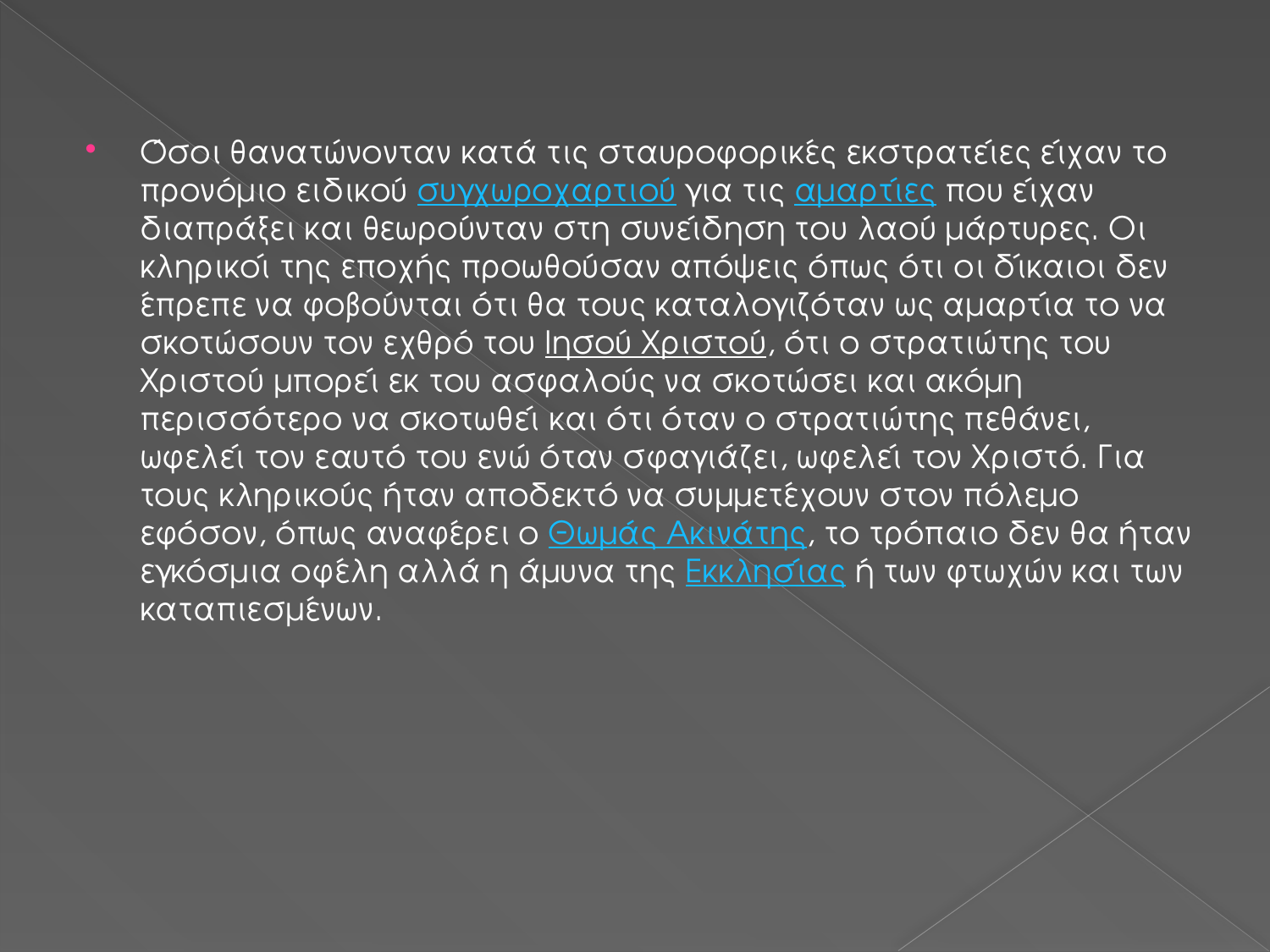

Όσοι θανατώνονταν κατά τις σταυροφορικές εκστρατείες είχαν το προνόμιο ειδικού συγχωροχαρτιού για τις αμαρτίες που είχαν διαπράξει και θεωρούνταν στη συνείδηση του λαού μάρτυρες. Οι κληρικοί της εποχής προωθούσαν απόψεις όπως ότι οι δίκαιοι δεν έπρεπε να φοβούνται ότι θα τους καταλογιζόταν ως αμαρτία το να σκοτώσουν τον εχθρό του Ιησού Χριστού, ότι ο στρατιώτης του Χριστού μπορεί εκ του ασφαλούς να σκοτώσει και ακόμη περισσότερο να σκοτωθεί και ότι όταν ο στρατιώτης πεθάνει, ωφελεί τον εαυτό του ενώ όταν σφαγιάζει, ωφελεί τον Χριστό. Για τους κληρικούς ήταν αποδεκτό να συμμετέχουν στον πόλεμο εφόσον, όπως αναφέρει ο Θωμάς Ακινάτης, το τρόπαιο δεν θα ήταν εγκόσμια οφέλη αλλά η άμυνα της Εκκλησίας ή των φτωχών και των καταπιεσμένων.